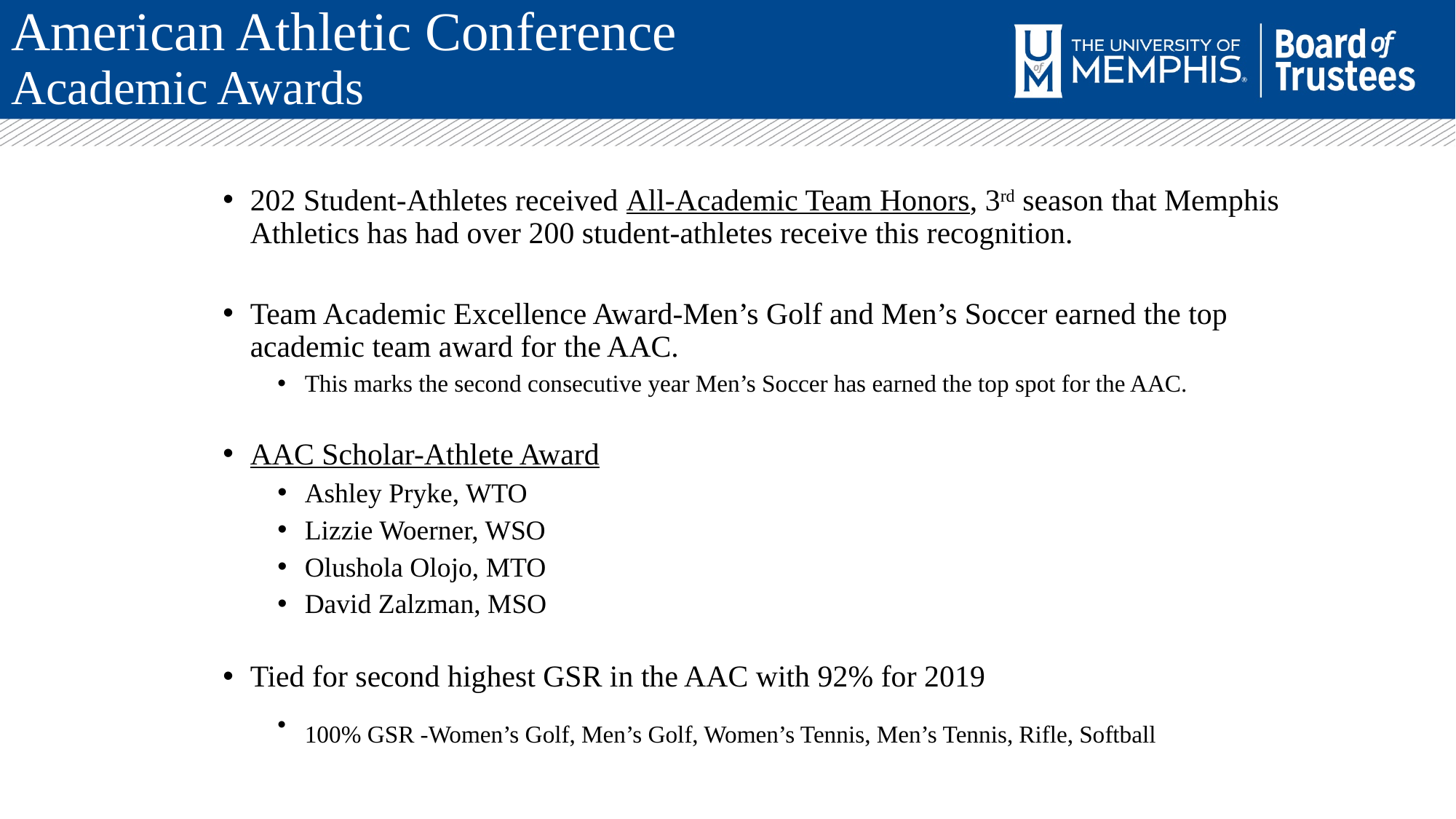

American Athletic Conference
Academic Awards
202 Student-Athletes received All-Academic Team Honors, 3rd season that Memphis Athletics has had over 200 student-athletes receive this recognition.
Team Academic Excellence Award-Men’s Golf and Men’s Soccer earned the top academic team award for the AAC.
This marks the second consecutive year Men’s Soccer has earned the top spot for the AAC.
AAC Scholar-Athlete Award
Ashley Pryke, WTO
Lizzie Woerner, WSO
Olushola Olojo, MTO
David Zalzman, MSO
Tied for second highest GSR in the AAC with 92% for 2019
100% GSR -Women’s Golf, Men’s Golf, Women’s Tennis, Men’s Tennis, Rifle, Softball